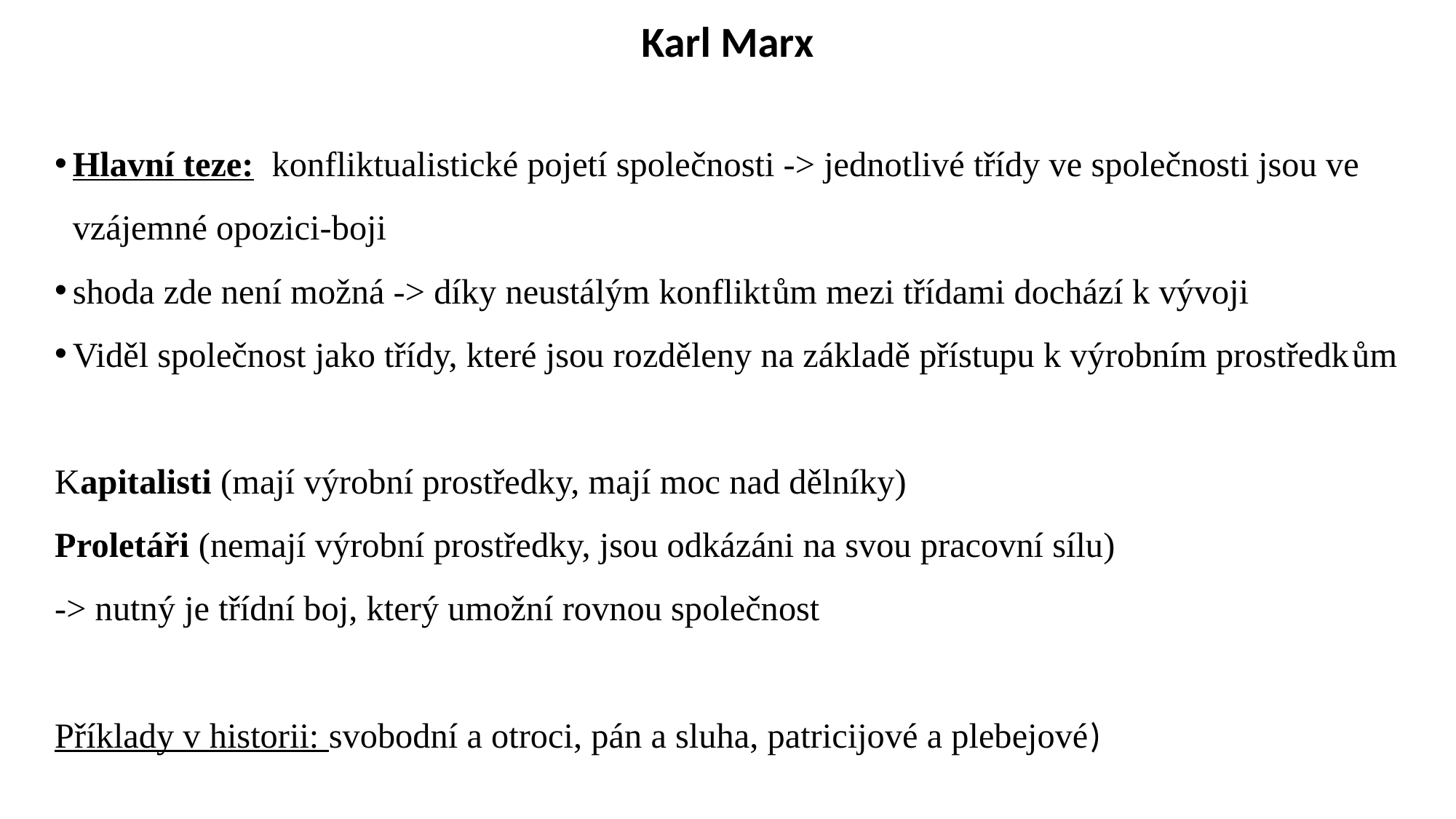

Karl Marx

Hlavní teze:  konfliktualistické pojetí společnosti -> jednotlivé třídy ve společnosti jsou ve vzájemné opozici-boji
shoda zde není možná -> díky neustálým konfliktům mezi třídami dochází k vývoji
Viděl společnost jako třídy, které jsou rozděleny na základě přístupu k výrobním prostředkům

Kapitalisti (mají výrobní prostředky, mají moc nad dělníky)
Proletáři (nemají výrobní prostředky, jsou odkázáni na svou pracovní sílu)
-> nutný je třídní boj, který umožní rovnou společnost

Příklady v historii: svobodní a otroci, pán a sluha, patricijové a plebejové)